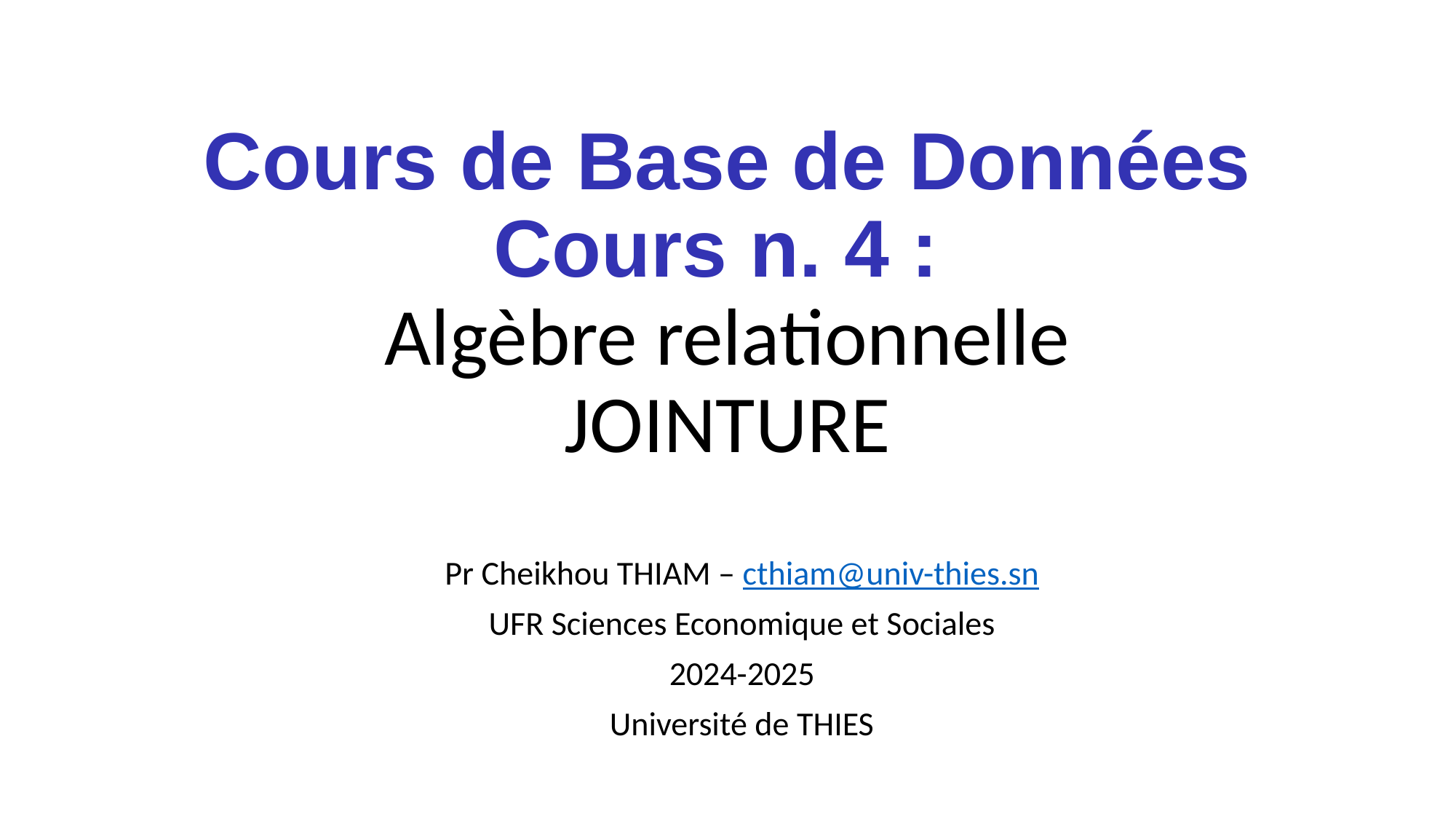

# Cours de Base de Données Cours n. 4 : Algèbre relationnelle JOINTURE
Pr Cheikhou THIAM – cthiam@univ-thies.sn
UFR Sciences Economique et Sociales
2024-2025
Université de THIES